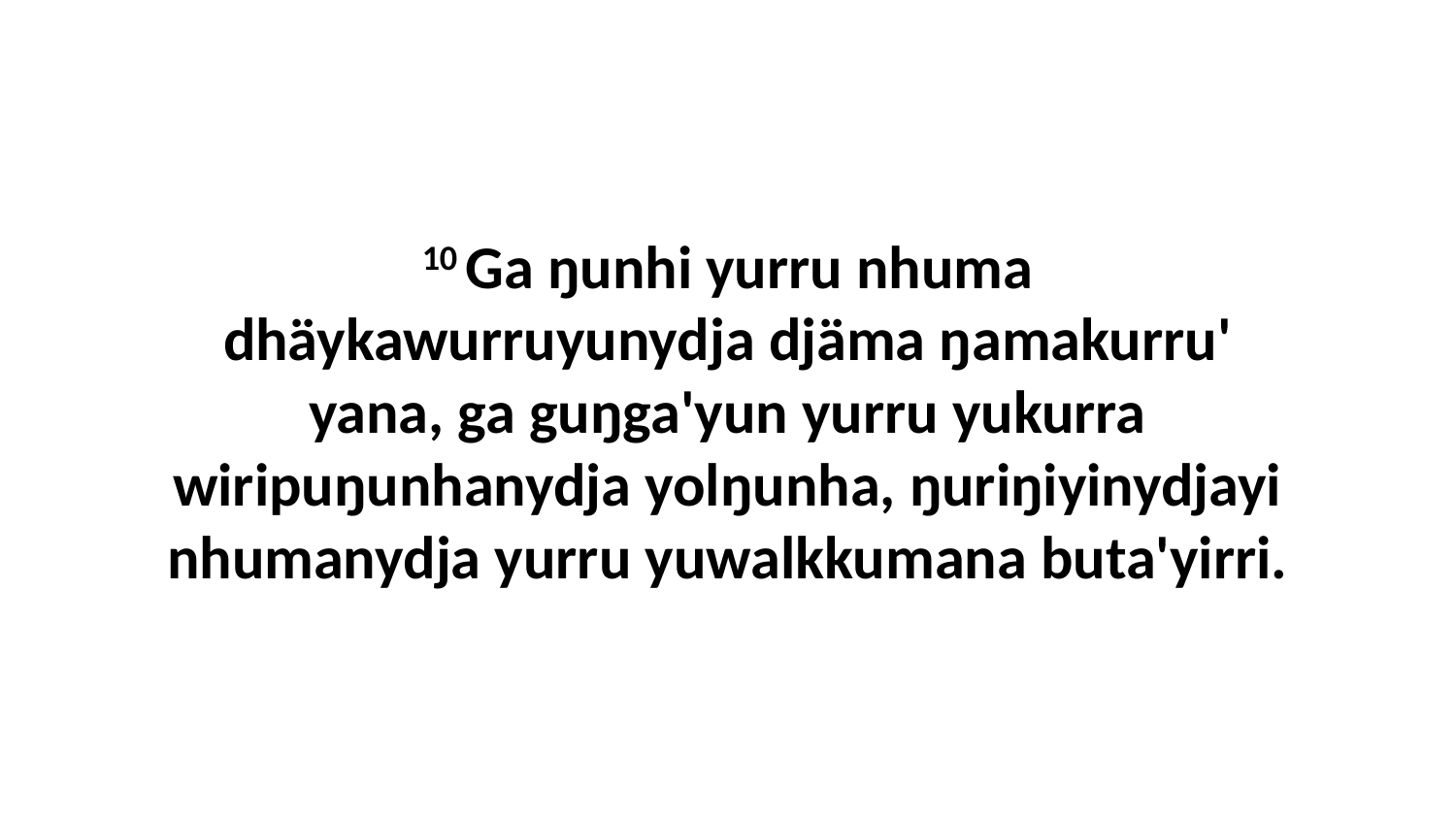

10 Ga ŋunhi yurru nhuma dhäykawurruyunydja djäma ŋamakurru' yana, ga guŋga'yun yurru yukurra wiripuŋunhanydja yolŋunha, ŋuriŋiyinydjayi nhumanydja yurru yuwalkkumana buta'yirri.